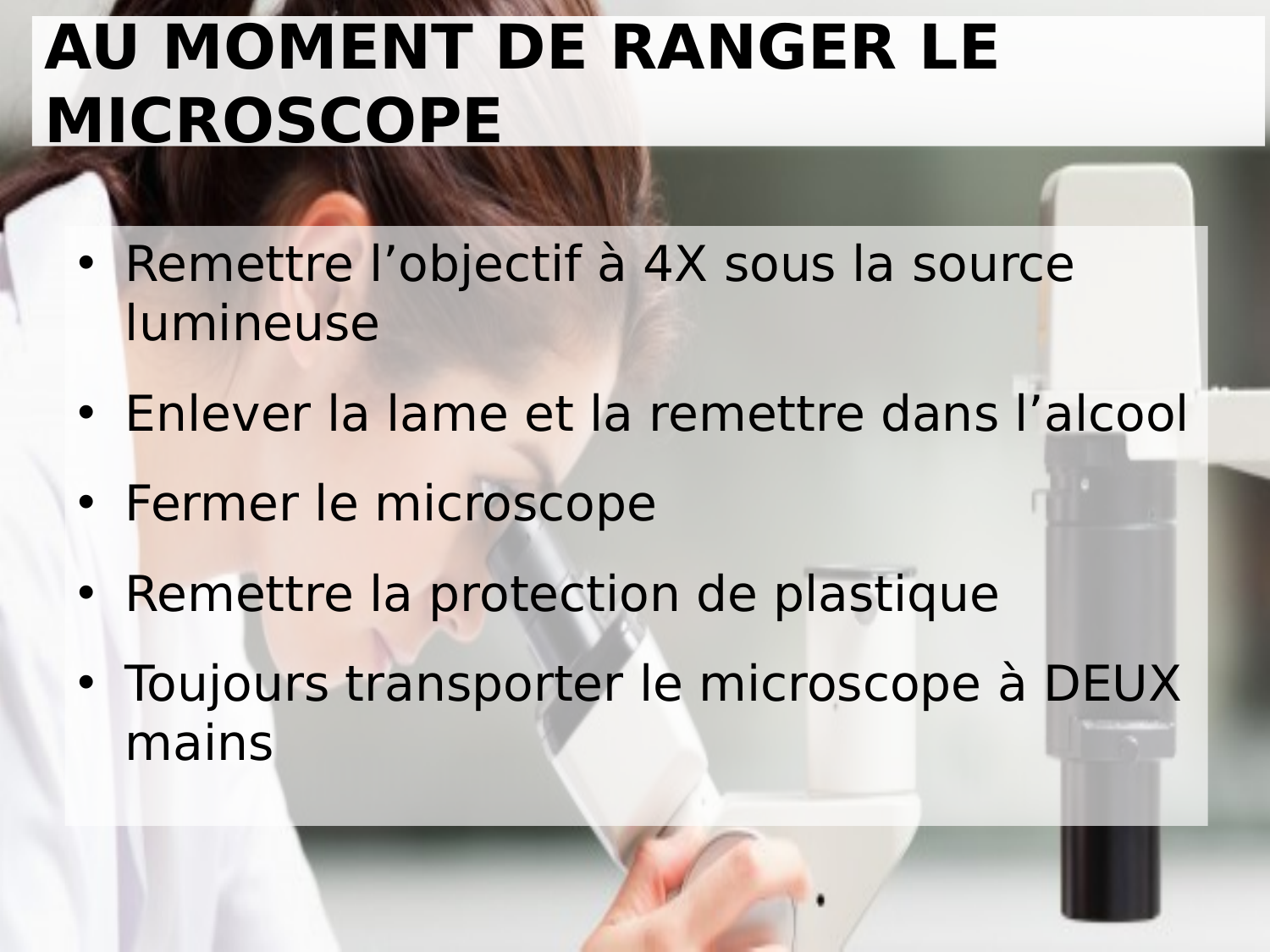

# Au moment de ranger le microscope
Remettre l’objectif à 4X sous la source lumineuse
Enlever la lame et la remettre dans l’alcool
Fermer le microscope
Remettre la protection de plastique
Toujours transporter le microscope à DEUX mains